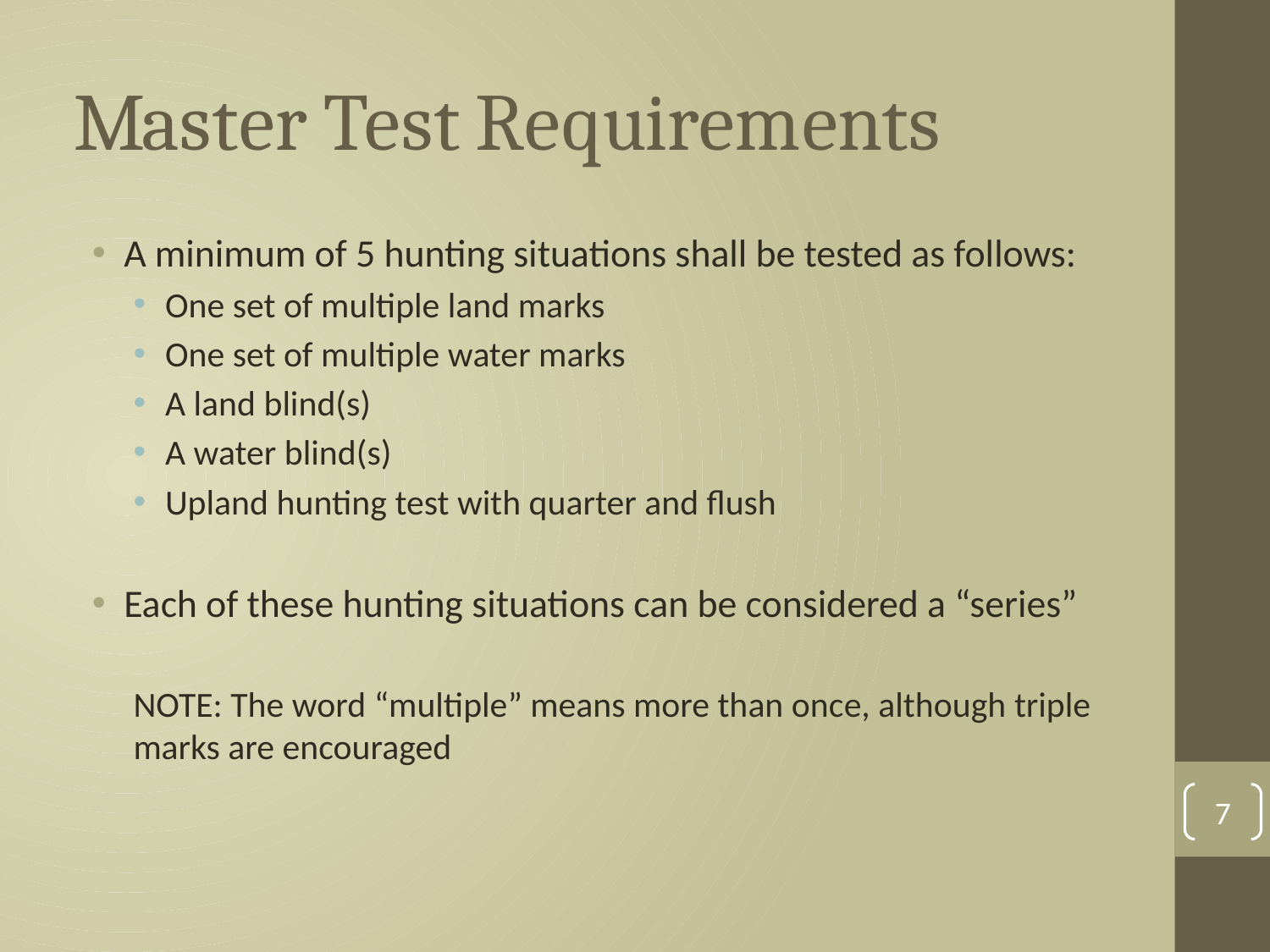

# Master Test Requirements
A minimum of 5 hunting situations shall be tested as follows:
One set of multiple land marks
One set of multiple water marks
A land blind(s)
A water blind(s)
Upland hunting test with quarter and flush

Each of these hunting situations can be considered a “series”

NOTE: The word “multiple” means more than once, although triple marks are encouraged

7